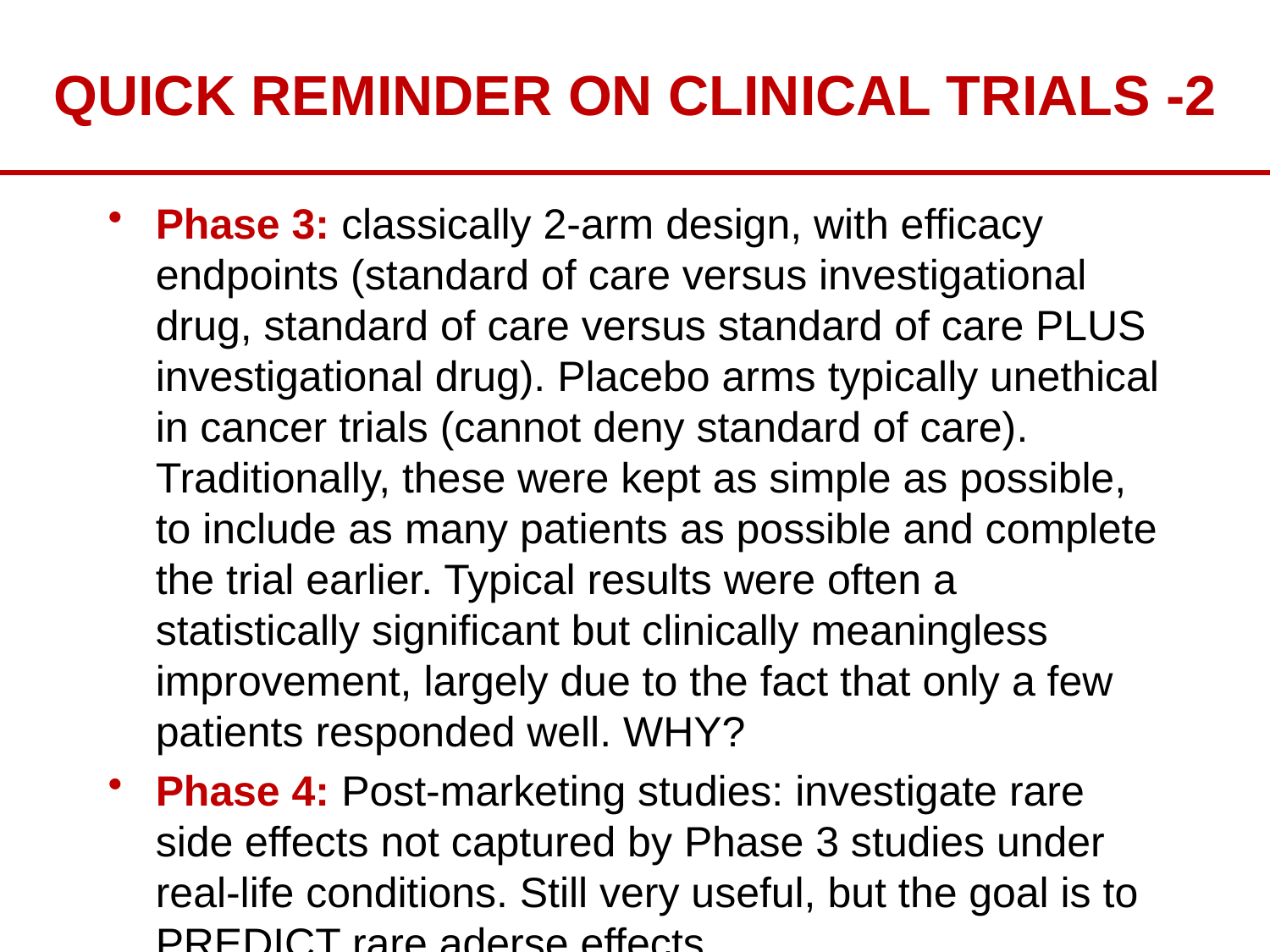

# QUICK REMINDER ON CLINICAL TRIALS -2
Phase 3: classically 2-arm design, with efficacy endpoints (standard of care versus investigational drug, standard of care versus standard of care PLUS investigational drug). Placebo arms typically unethical in cancer trials (cannot deny standard of care). Traditionally, these were kept as simple as possible, to include as many patients as possible and complete the trial earlier. Typical results were often a statistically significant but clinically meaningless improvement, largely due to the fact that only a few patients responded well. WHY?
Phase 4: Post-marketing studies: investigate rare side effects not captured by Phase 3 studies under real-life conditions. Still very useful, but the goal is to PREDICT rare aderse effects